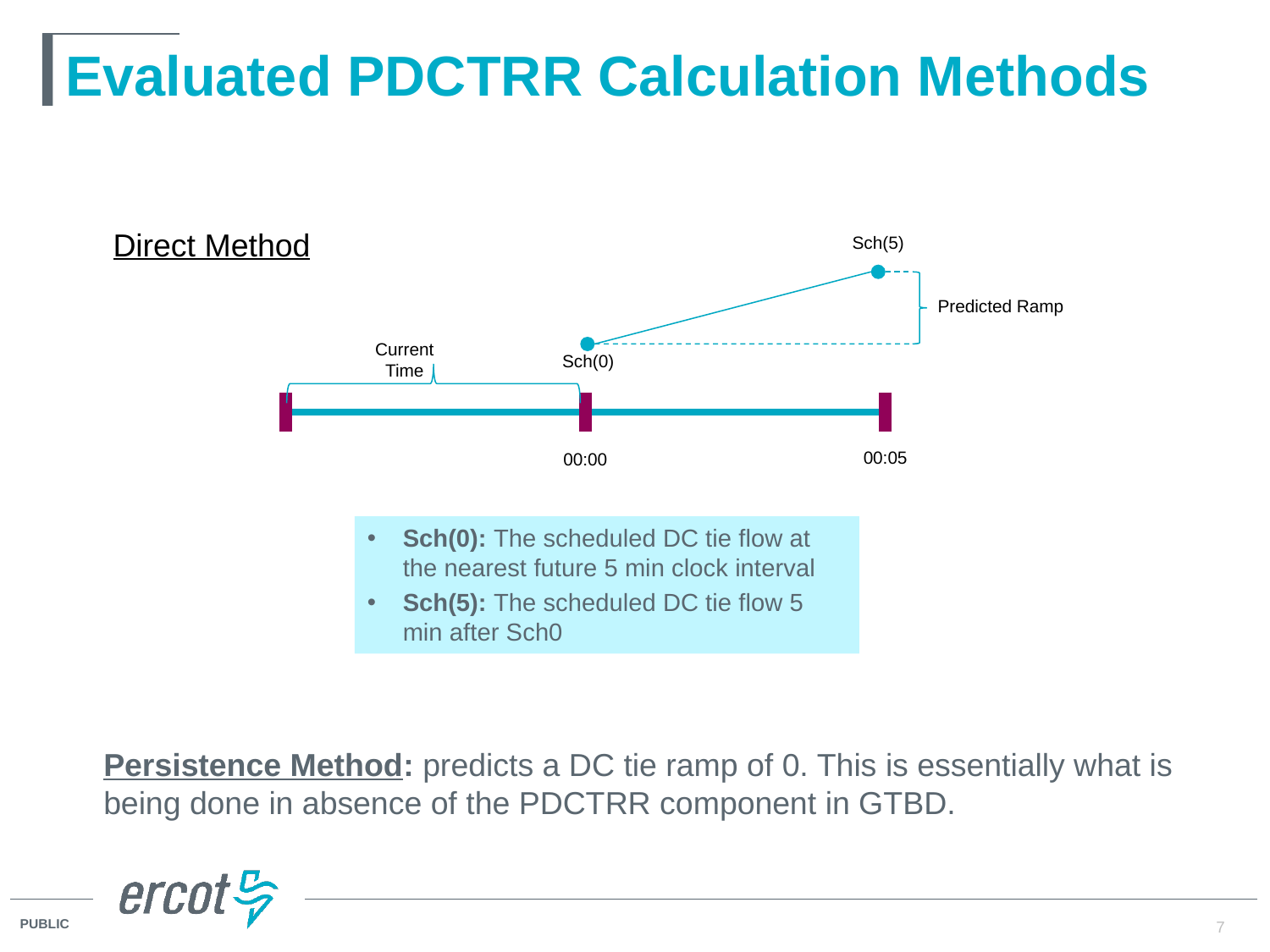

# Evaluated PDCTRR Calculation Methods
Direct Method
Sch(5)

Predicted Ramp
Current Time

Sch(0)
00:05
00:00
Sch(0): The scheduled DC tie flow at the nearest future 5 min clock interval
Sch(5): The scheduled DC tie flow 5 min after Sch0
Persistence Method: predicts a DC tie ramp of 0. This is essentially what is being done in absence of the PDCTRR component in GTBD.
7